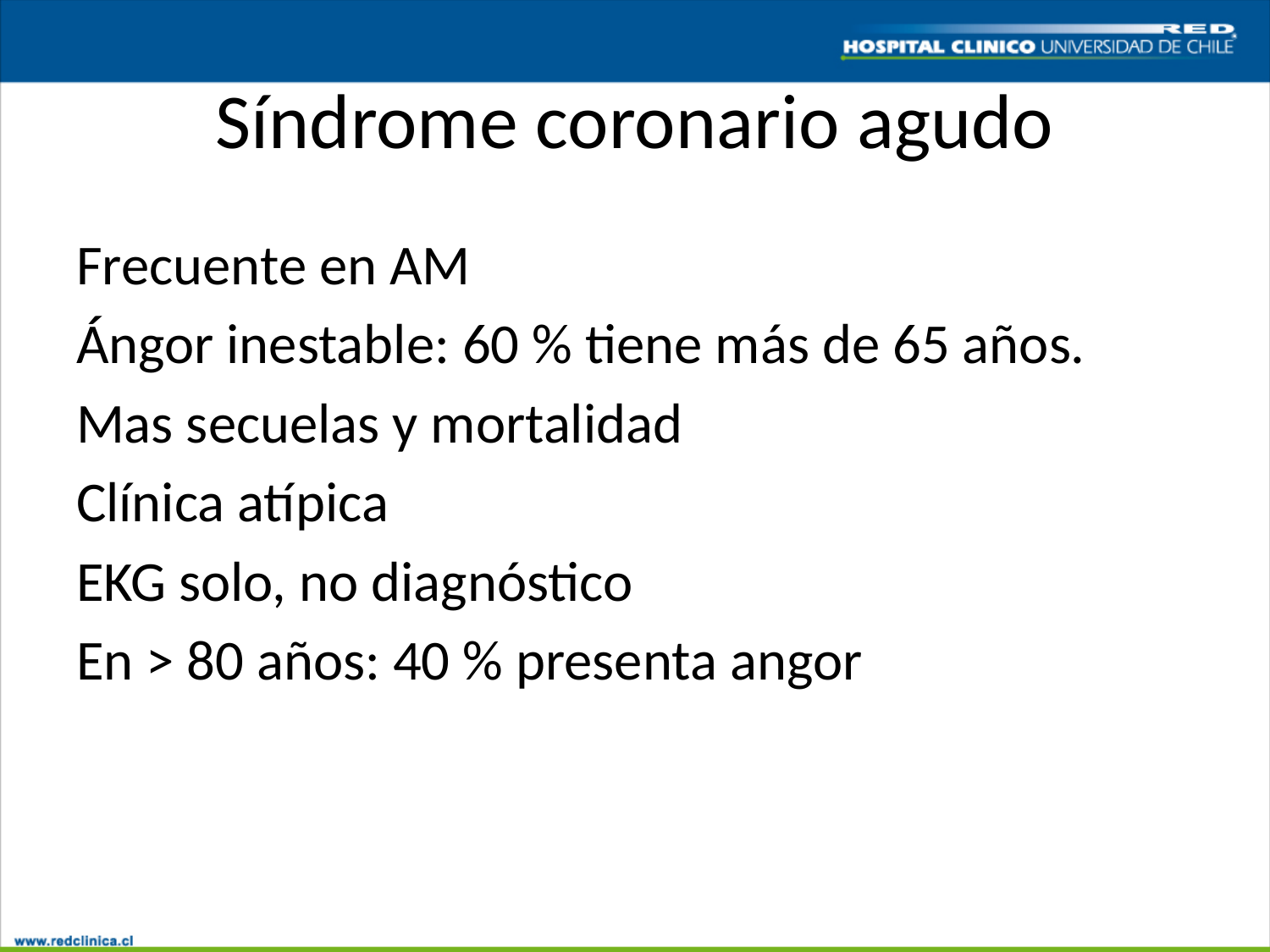

# Síndrome coronario agudo
Frecuente en AM
Ángor inestable: 60 % tiene más de 65 años.
Mas secuelas y mortalidad
Clínica atípica
EKG solo, no diagnóstico
En > 80 años: 40 % presenta angor